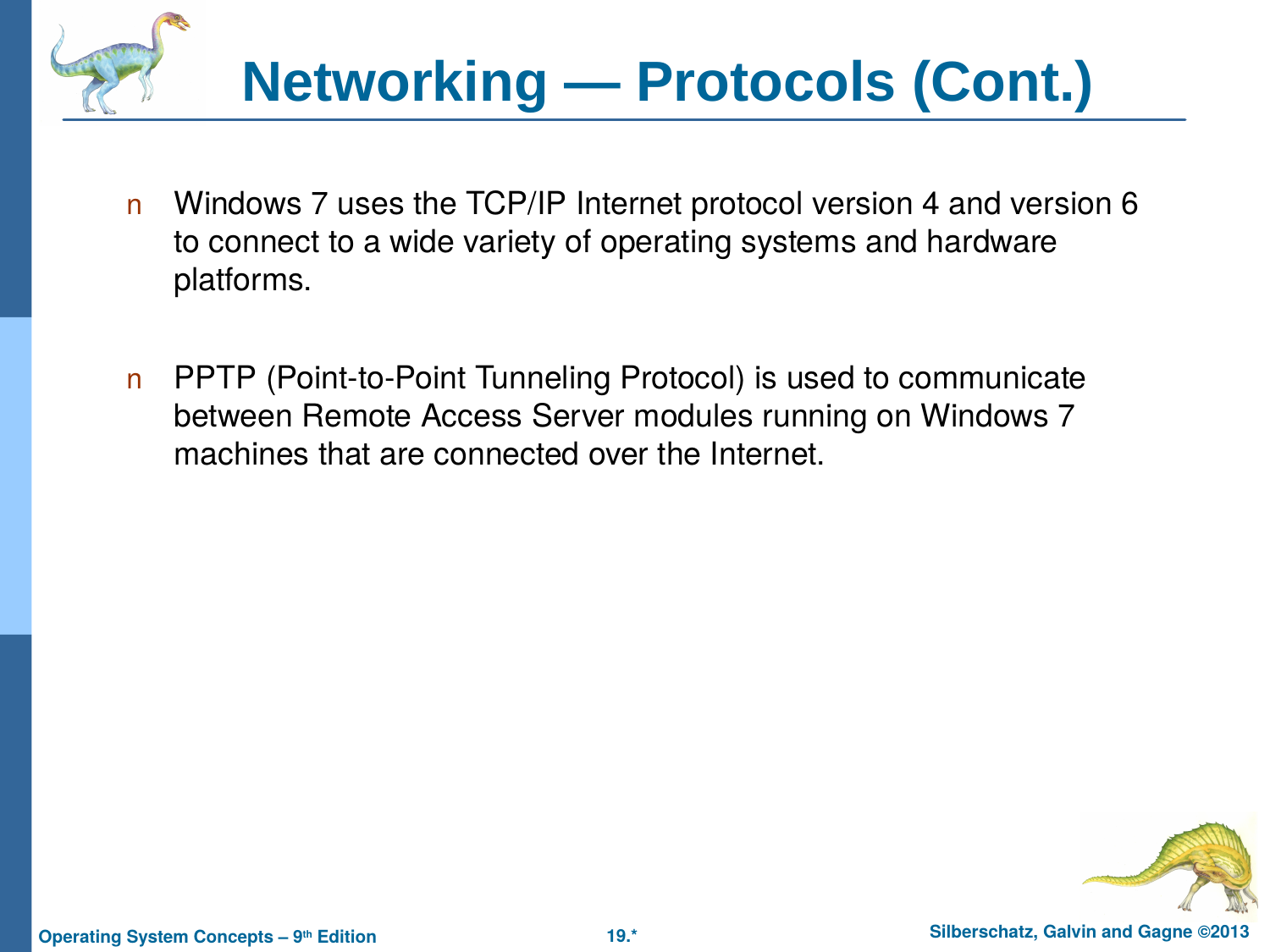

# Networking — Protocols (Cont.)
Windows 7 uses the TCP/IP Internet protocol version 4 and version 6 to connect to a wide variety of operating systems and hardware platforms.

PPTP (Point-to-Point Tunneling Protocol) is used to communicate between Remote Access Server modules running on Windows 7 machines that are connected over the Internet.